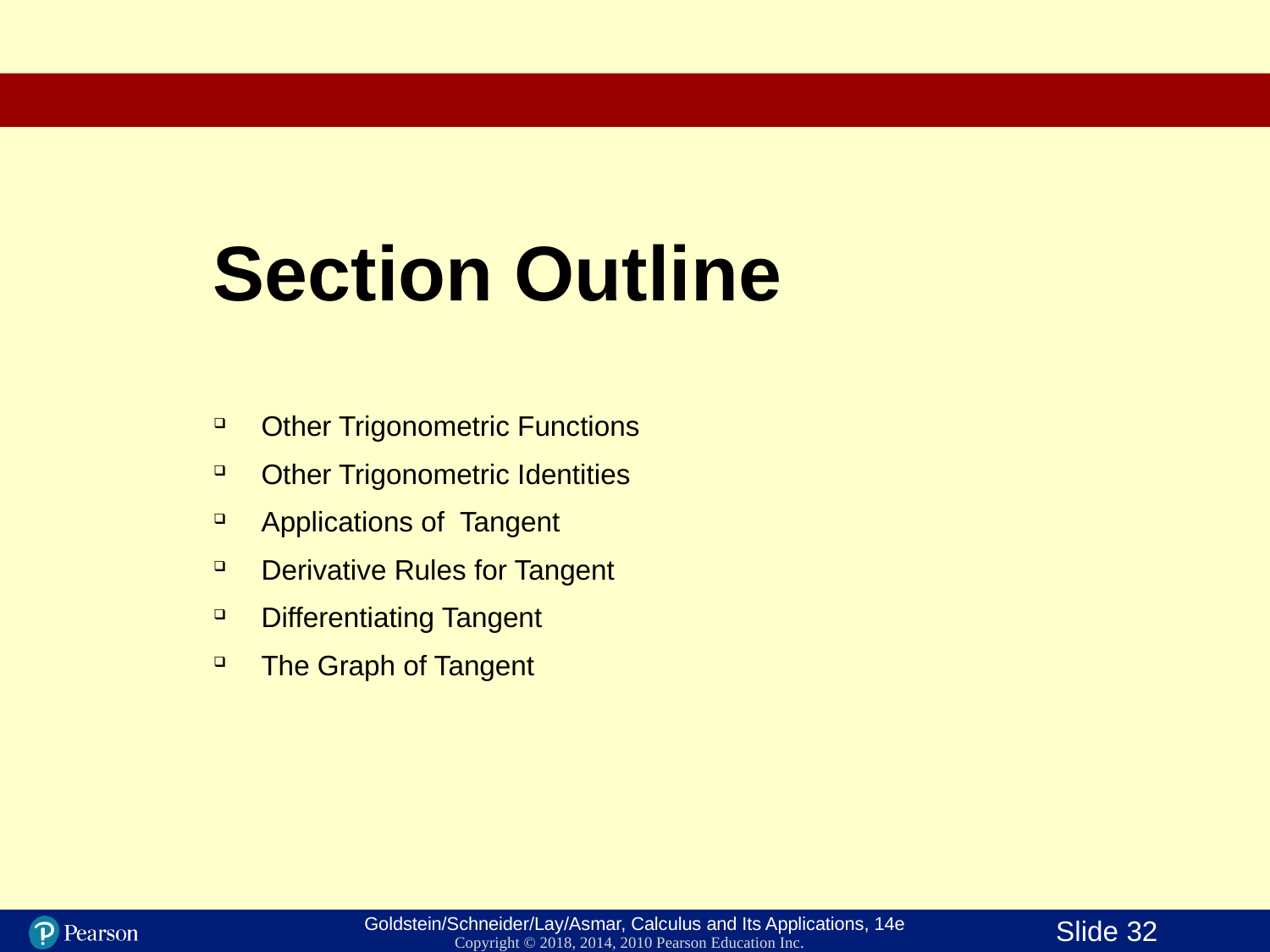

# Section Outline
Other Trigonometric Functions
Other Trigonometric Identities
Applications of  Tangent
Derivative Rules for Tangent
Differentiating Tangent
The Graph of Tangent